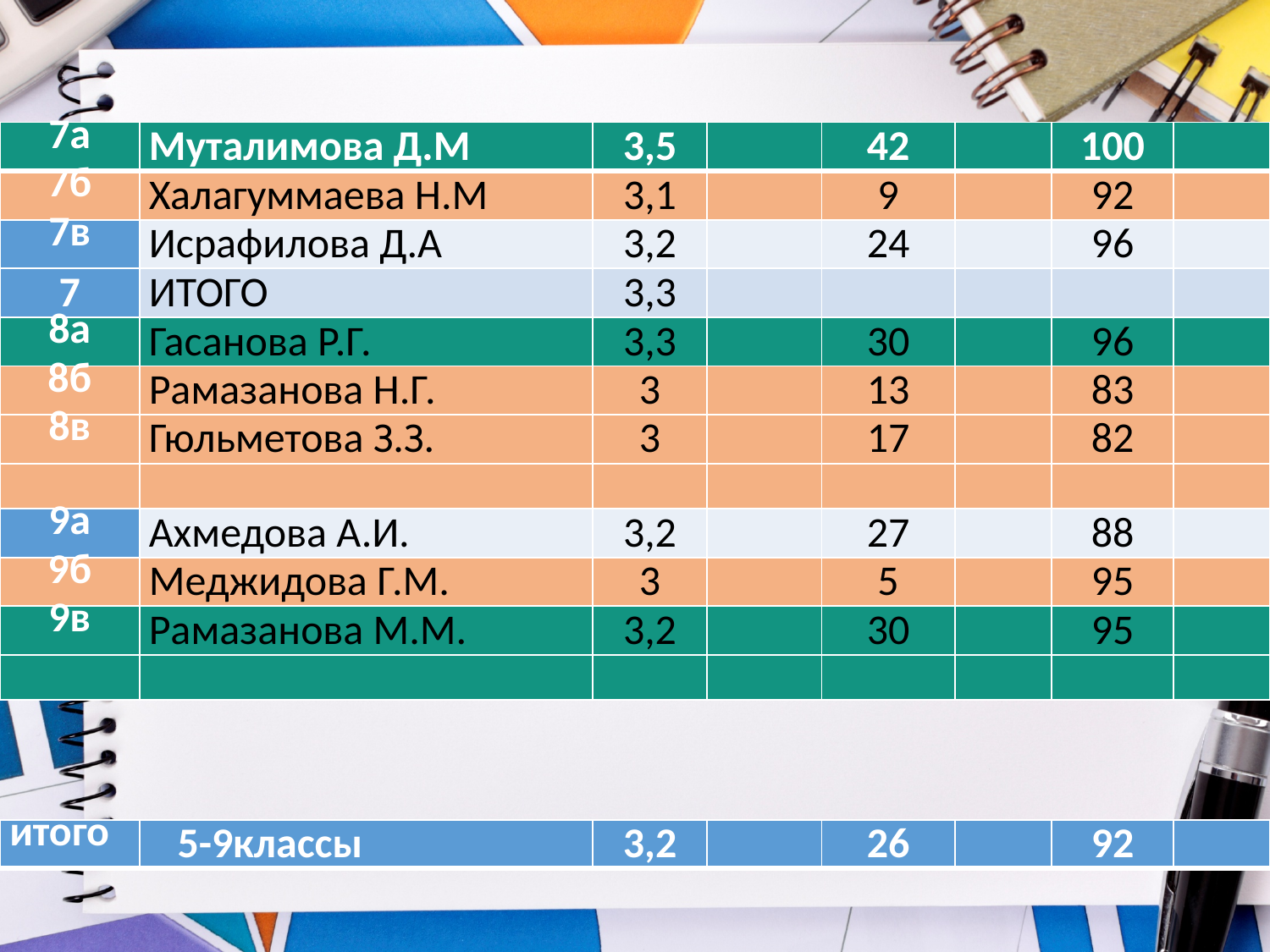

| 7а | Муталимова Д.М | 3,5 |  | 42 |  | 100 |  |
| --- | --- | --- | --- | --- | --- | --- | --- |
| 7б | Халагуммаева Н.М | 3,1 |  | 9 |  | 92 |  |
| 7в | Исрафилова Д.А | 3,2 |  | 24 |  | 96 |  |
| 7 | ИТОГО | 3,3 |  |  |  |  |  |
| 8а | Гасанова Р.Г. | 3,3 |  | 30 |  | 96 |  |
| 8б | Рамазанова Н.Г. | 3 |  | 13 |  | 83 |  |
| 8в | Гюльметова З.З. | 3 |  | 17 |  | 82 |  |
|  |  |  |  |  |  |  |  |
| 9а | Ахмедова А.И. | 3,2 |  | 27 |  | 88 |  |
| 9б | Меджидова Г.М. | 3 |  | 5 |  | 95 |  |
| 9в | Рамазанова М.М. | 3,2 |  | 30 |  | 95 |  |
|  |  |  |  |  |  |  |  |
| итого | 5-9классы | 3,2 |  | 26 |  | 92 |  |
| --- | --- | --- | --- | --- | --- | --- | --- |